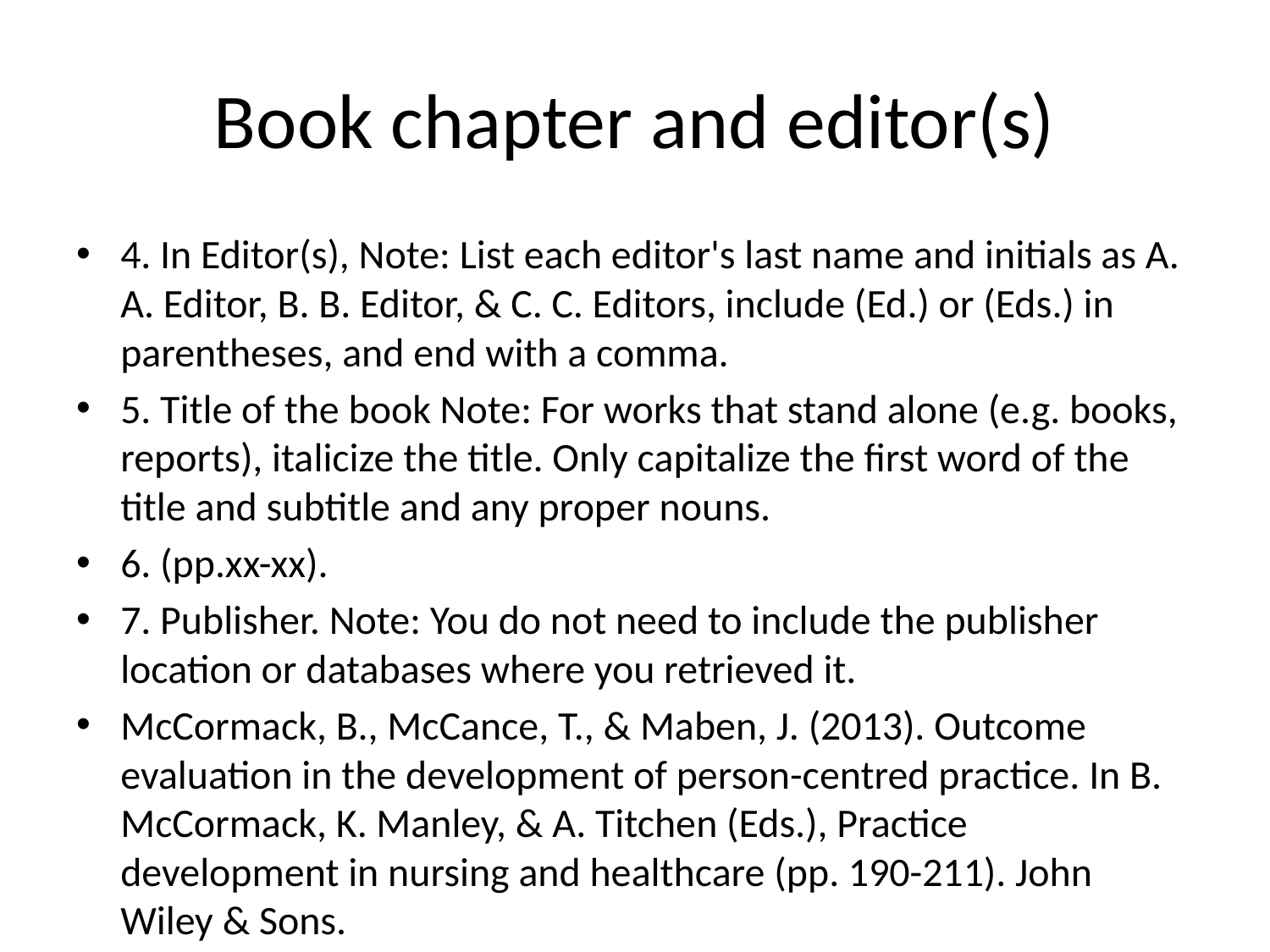

# Book chapter and editor(s)
4. In Editor(s), Note: List each editor's last name and initials as A. A. Editor, B. B. Editor, & C. C. Editors, include (Ed.) or (Eds.) in parentheses, and end with a comma.
5. Title of the book Note: For works that stand alone (e.g. books, reports), italicize the title. Only capitalize the first word of the title and subtitle and any proper nouns.
6. (pp.xx-xx).
7. Publisher. Note: You do not need to include the publisher location or databases where you retrieved it.
McCormack, B., McCance, T., & Maben, J. (2013). Outcome evaluation in the development of person-centred practice. In B. McCormack, K. Manley, & A. Titchen (Eds.), Practice development in nursing and healthcare (pp. 190-211). John Wiley & Sons.